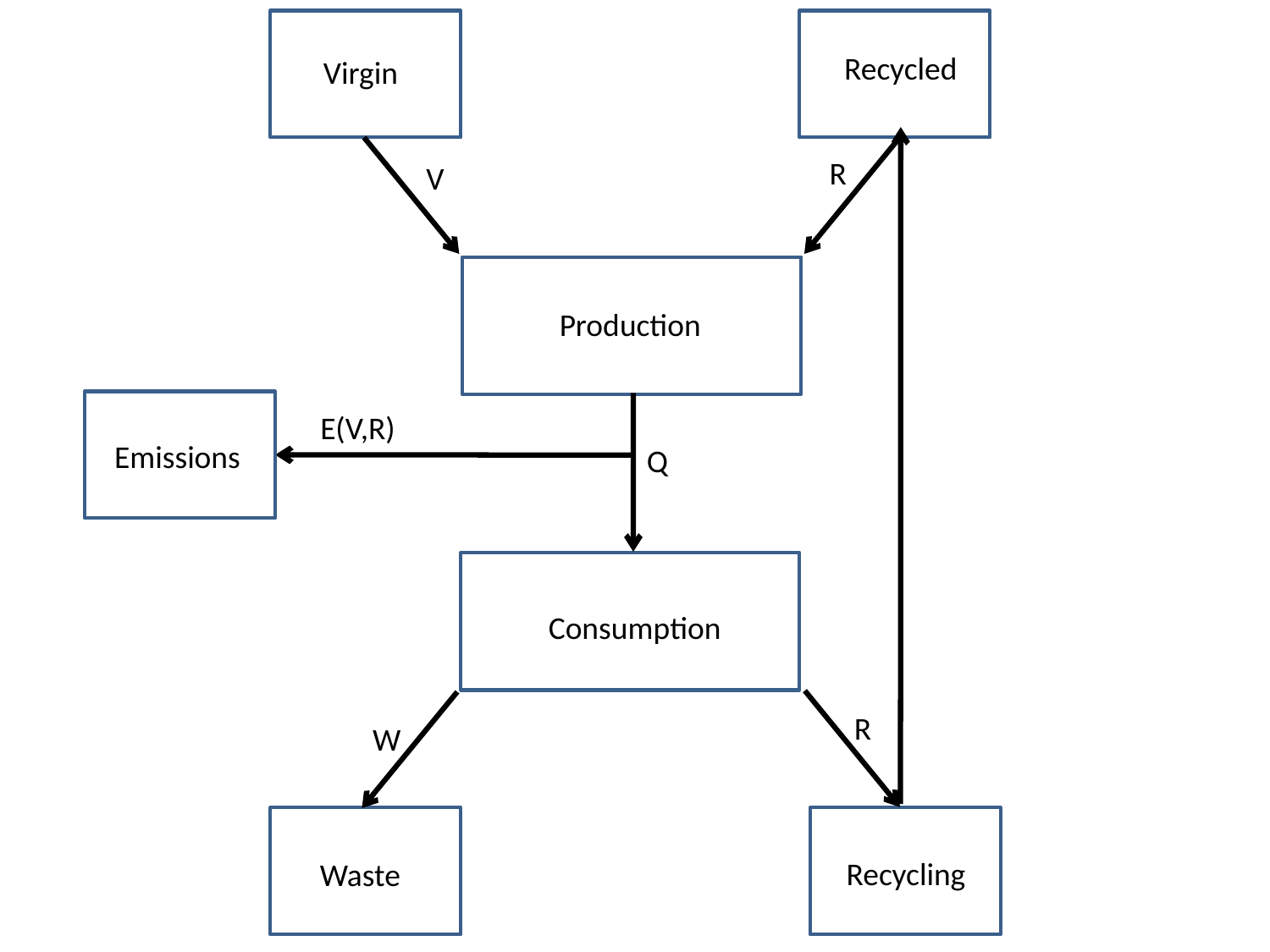

Recycled
Virgin
R
V

Production

E(V,R)
Emissions
Q

Consumption
R
W

Recycling
Waste